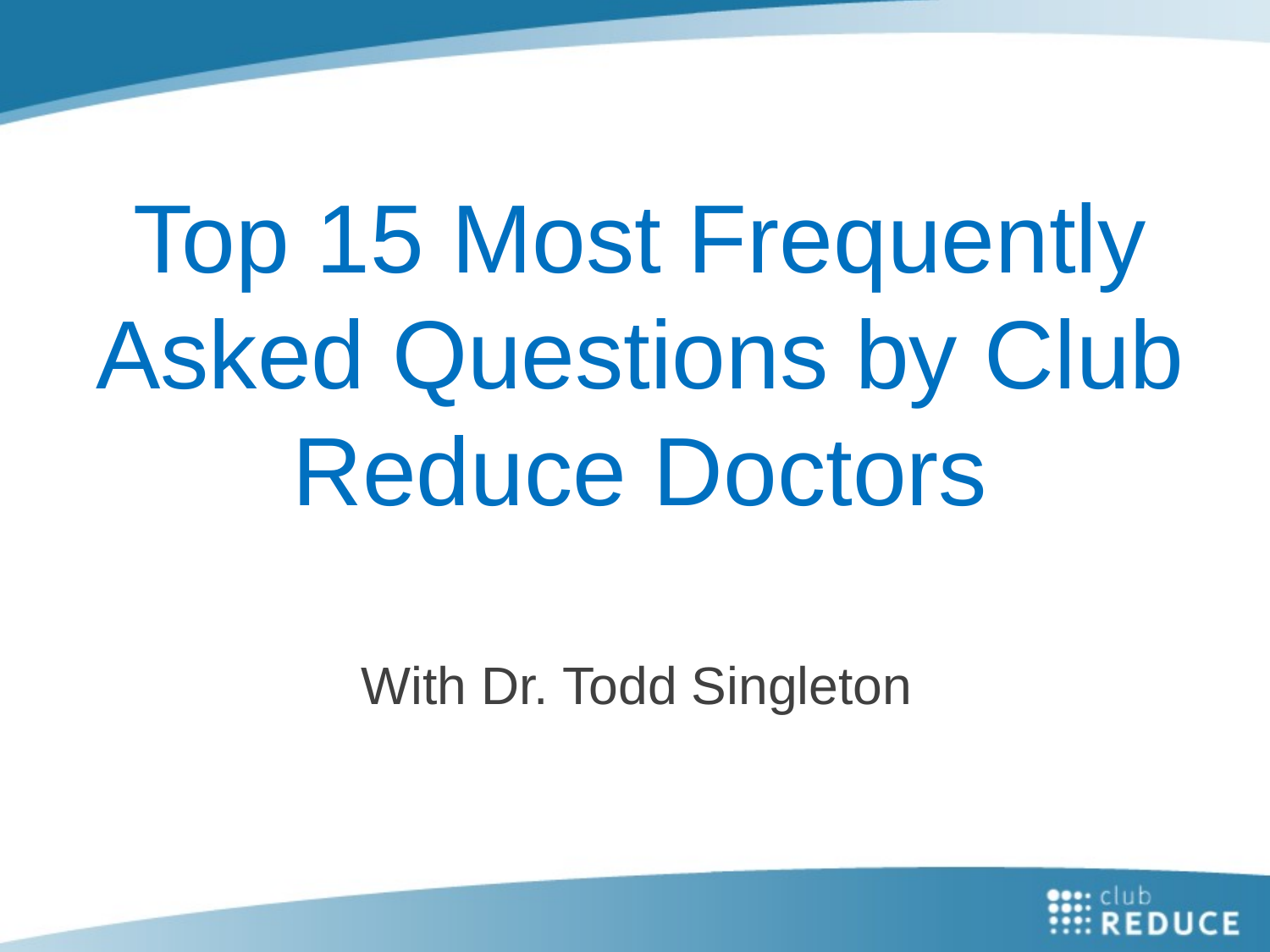

# Top 15 Most Frequently Asked Questions by Club Reduce Doctors
With Dr. Todd Singleton